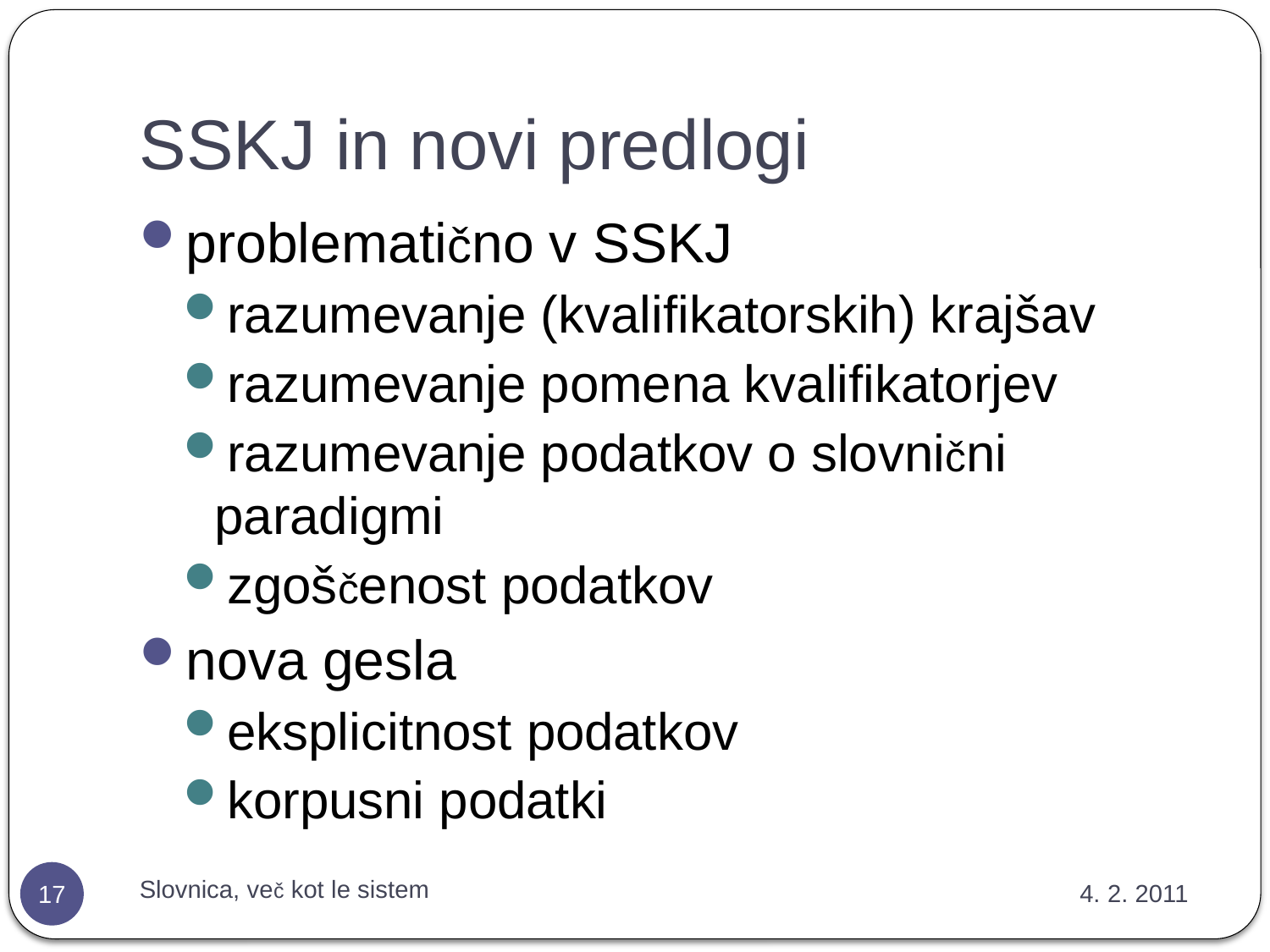

# SSKJ in novi predlogi
problematično v SSKJ
razumevanje (kvalifikatorskih) krajšav
razumevanje pomena kvalifikatorjev
razumevanje podatkov o slovnični paradigmi
zgoščenost podatkov
nova gesla
eksplicitnost podatkov
korpusni podatki

Slovnica, več kot le sistem
4. 2. 2011
17